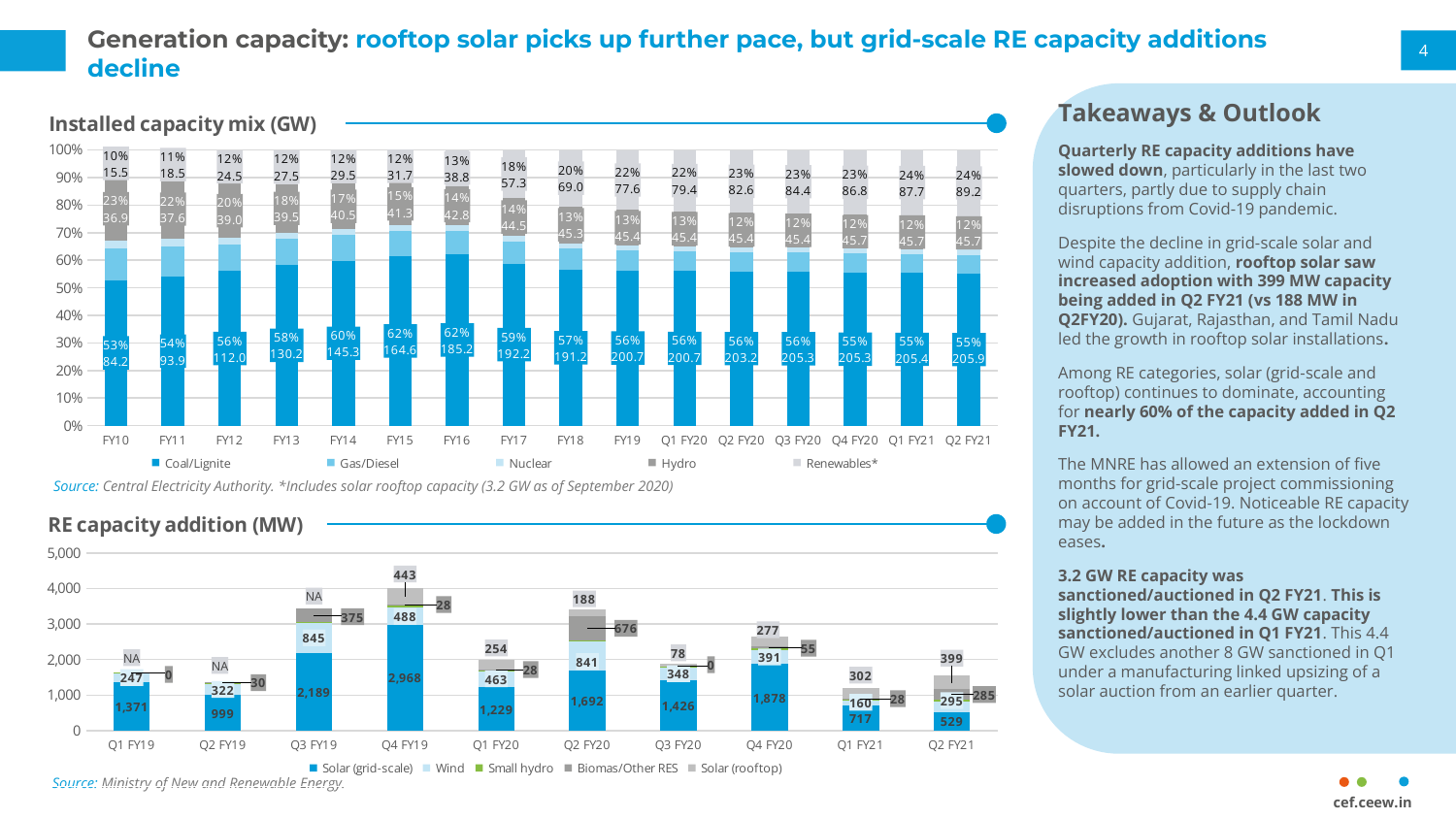

# Generation capacity: rooftop solar picks up further pace, but grid-scale RE capacity additions decline
4
Takeaways & Outlook
Quarterly RE capacity additions have slowed down, particularly in the last two quarters, partly due to supply chain disruptions from Covid-19 pandemic.
Despite the decline in grid-scale solar and wind capacity addition, rooftop solar saw increased adoption with 399 MW capacity being added in Q2 FY21 (vs 188 MW in Q2FY20). Gujarat, Rajasthan, and Tamil Nadu led the growth in rooftop solar installations.
Among RE categories, solar (grid-scale and rooftop) continues to dominate, accounting for nearly 60% of the capacity added in Q2 FY21.
The MNRE has allowed an extension of five months for grid-scale project commissioning on account of Covid-19. Noticeable RE capacity may be added in the future as the lockdown eases.
3.2 GW RE capacity was sanctioned/auctioned in Q2 FY21. This is slightly lower than the 4.4 GW capacity sanctioned/auctioned in Q1 FY21. This 4.4 GW excludes another 8 GW sanctioned in Q1 under a manufacturing linked upsizing of a solar auction from an earlier quarter.

### Chart: Installed capacity mix (GW)

| Category | Coal/Lignite | Gas/Diesel | Nuclear | Hydro | Renewables* |
|---|---|---|---|---|---|
| FY10 | 84.19838 | 18.2556 | 4.56 | 36.8634 | 15.52111 |
| FY11 | 93.91838 | 18.9061 | 4.78 | 37.5674 | 18.45452 |
| FY12 | 112.02238 | 19.5808 | 4.78 | 38.9904 | 24.50345 |
| FY13 | 130.22089 | 21.3096 | 4.78 | 39.4914 | 27.54171 |
| FY14 | 145.27339 | 22.9816 | 4.78 | 40.531 | 29.46255 |
| FY15 | 164.63588000000001 | 24.261900000000004 | 5.78 | 41.26743 | 31.69214 |
| FY16 | 185.17288 | 25.50216 | 5.78 | 42.78342 | 38.82151 |
| FY17 | 192.16288 | 26.16701 | 6.78 | 44.47842 | 57.26023 |
| FY18 | 191.1715 | 25.73509 | 6.78 | 45.29342 | 69.02239 |
| FY19 | 200.7045 | 25.57485 | 6.78 | 45.39922 | 77.64163 |
| Q1 FY20 | 200.7495 | 25.57485 | 6.78 | 45.39922 | 79.37192 |
| Q2 FY20 | 203.1545 | 25.44693 | 6.78 | 45.39922 | 82.58895 |
| Q3 FY20 | 205.2545 | 25.44693 | 6.78 | 45.39922 | 84.39989999999999 |
| Q4 FY20 | 205.3445 | 25.465069999999997 | 6.78 | 45.699220000000004 | 86.75919 |
| Q1 FY21 | 205.4045 | 25.501219999999996 | 6.78 | 45.699220000000004 | 87.66919 |
| Q2 FY21 | 205.8545 | 25.466219999999996 | 6.78 | 45.699220000000004 | 89.22942 |
Source: Central Electricity Authority. *Includes solar rooftop capacity (3.2 GW as of September 2020)

### Chart: RE capacity addition (MW)

| Category | Solar (grid-scale) | Wind | Small hydro | Biomas/Other RES | Solar (rooftop) |
|---|---|---|---|---|---|
| Q1 FY19 | 1371.3500000000022 | 247.4800000000032 | 7.389999999999418 | 0.0 | 0.0 |
| Q2 FY19 | 998.8299999999981 | 321.61999999999534 | 13.75 | 30.0 | 0.0 |
| Q3 FY19 | 2189.4299999999967 | 844.6699999999983 | 24.25 | 375.2000000000007 | 0.0 |
| Q4 FY19 | 2968.4500000000007 | 487.8199999999997 | 75.69999999999982 | 27.5 | 442.87 |
| Q1 FY20 | 1228.5400000000009 | 463.15000000000146 | 10.600000000000364 | 28.0 | 253.85 |
| Q2 FY20 | 1692.4599999999991 | 841.1999999999971 | 7.0600000000004 | 676.3099999999995 | 188.089 |
| Q3 FY20 | 1425.8400000000001 | 348.3600000000006 | 36.75 | 0.0 | 77.63 |
| Q4 FY20 | 1878.119999999999 | 390.5699999999997 | 35.599999999999454 | 55.0 | 276.99 |
| Q1 FY21 | 716.6600000000035 | 160.3000000000029 | 5.0 | 28.040000000000873 | 301.55 |
| Q2 FY21 | 529.2700000000004 | 294.59999999999854 | 51.8100000000004 | 285.40999999999985 | 399.13999999999896 |
Source: Ministry of New and Renewable Energy.

cef.ceew.in